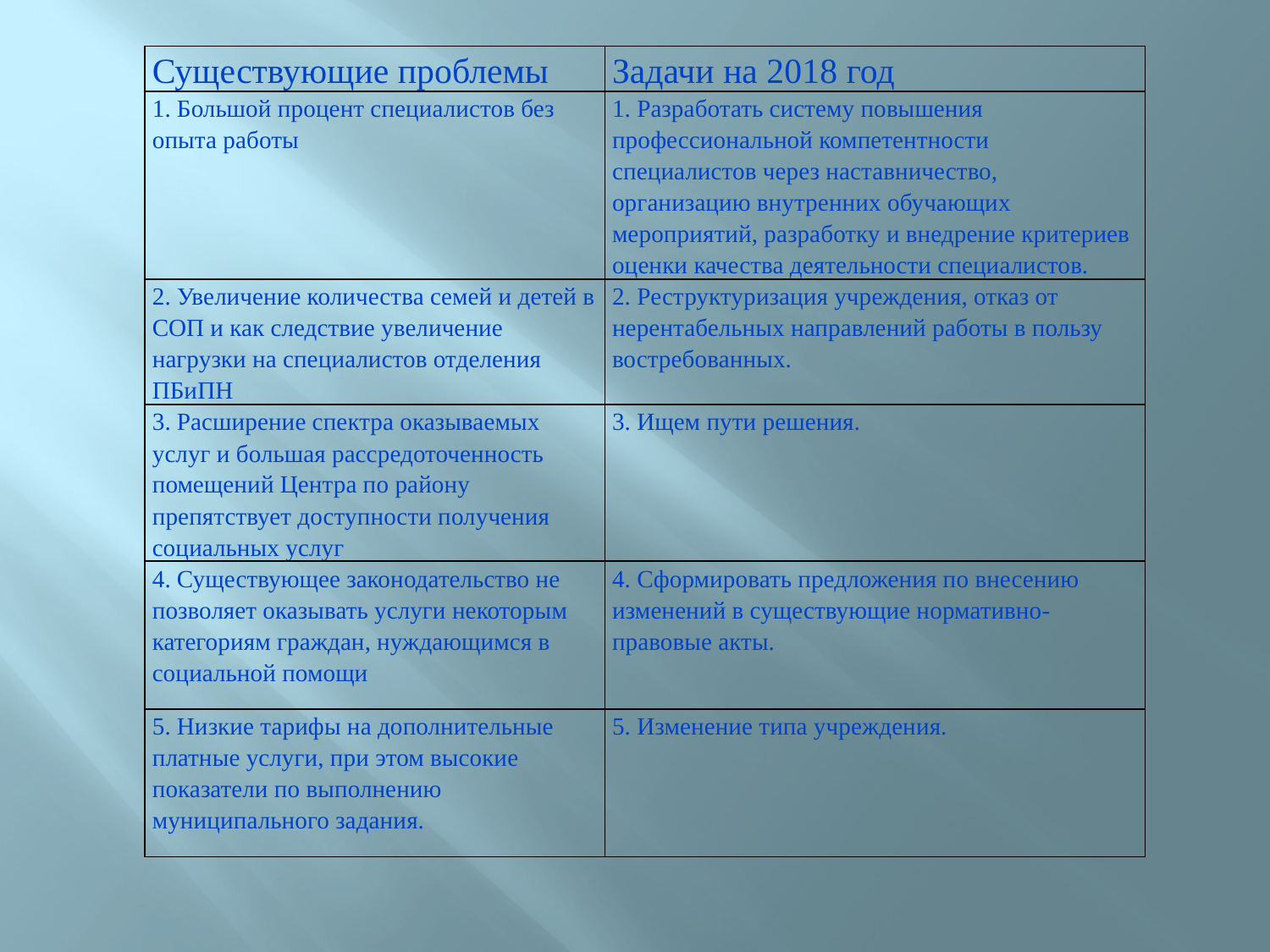

| Существующие проблемы | Задачи на 2018 год |
| --- | --- |
| 1. Большой процент специалистов без опыта работы | 1. Разработать систему повышения профессиональной компетентности специалистов через наставничество, организацию внутренних обучающих мероприятий, разработку и внедрение критериев оценки качества деятельности специалистов. |
| 2. Увеличение количества семей и детей в СОП и как следствие увеличение нагрузки на специалистов отделения ПБиПН | 2. Реструктуризация учреждения, отказ от нерентабельных направлений работы в пользу востребованных. |
| 3. Расширение спектра оказываемых услуг и большая рассредоточенность помещений Центра по району препятствует доступности получения социальных услуг | 3. Ищем пути решения. |
| 4. Существующее законодательство не позволяет оказывать услуги некоторым категориям граждан, нуждающимся в социальной помощи | 4. Сформировать предложения по внесению изменений в существующие нормативно-правовые акты. |
| 5. Низкие тарифы на дополнительные платные услуги, при этом высокие показатели по выполнению муниципального задания. | 5. Изменение типа учреждения. |